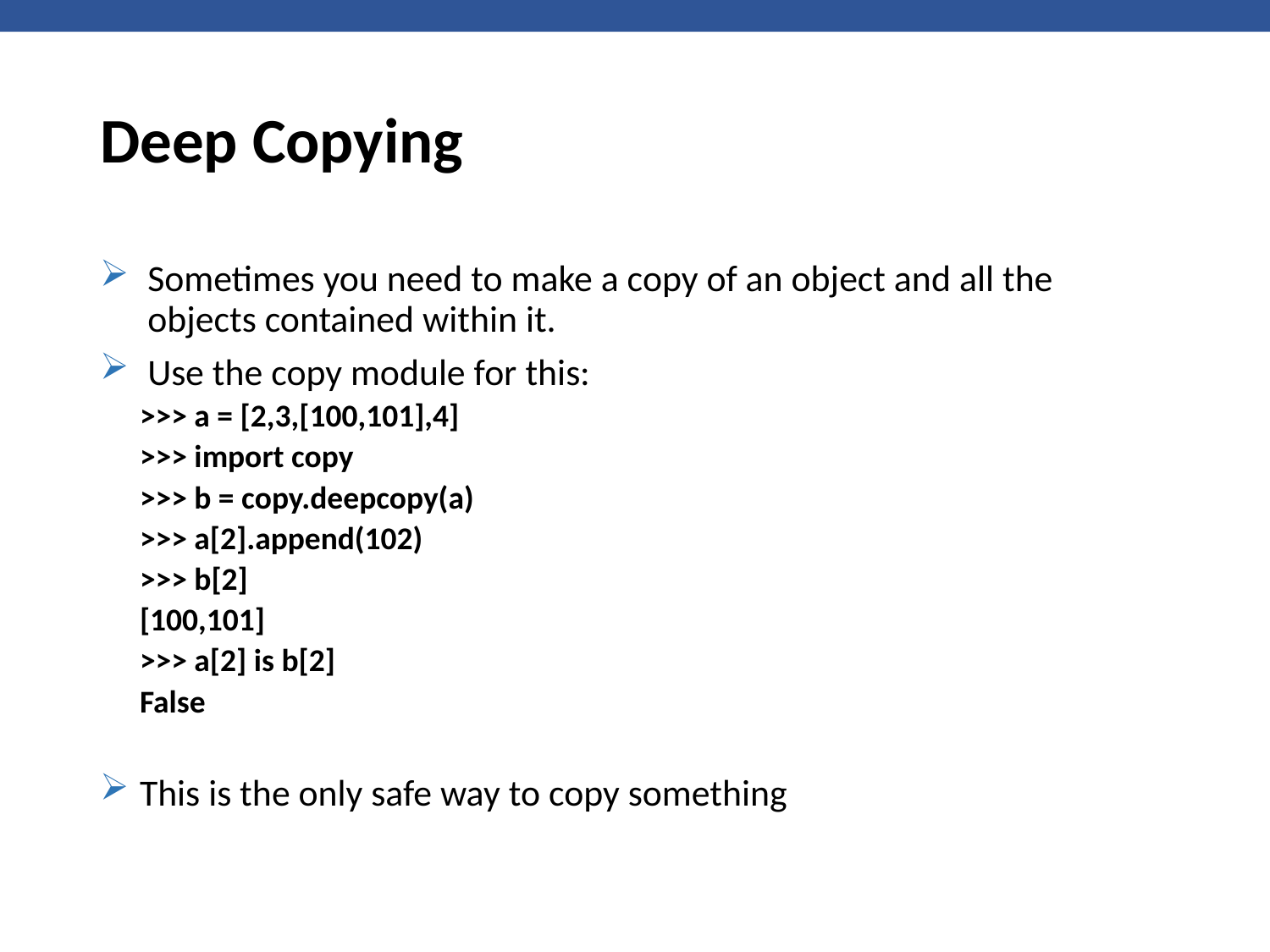

# Deep Copying
Sometimes you need to make a copy of an object and all the objects contained within it.
Use the copy module for this:
>>> a = [2,3,[100,101],4]
>>> import copy
>>> b = copy.deepcopy(a)
>>> a[2].append(102)
>>> b[2]
[100,101]
>>> a[2] is b[2]
False

This is the only safe way to copy something